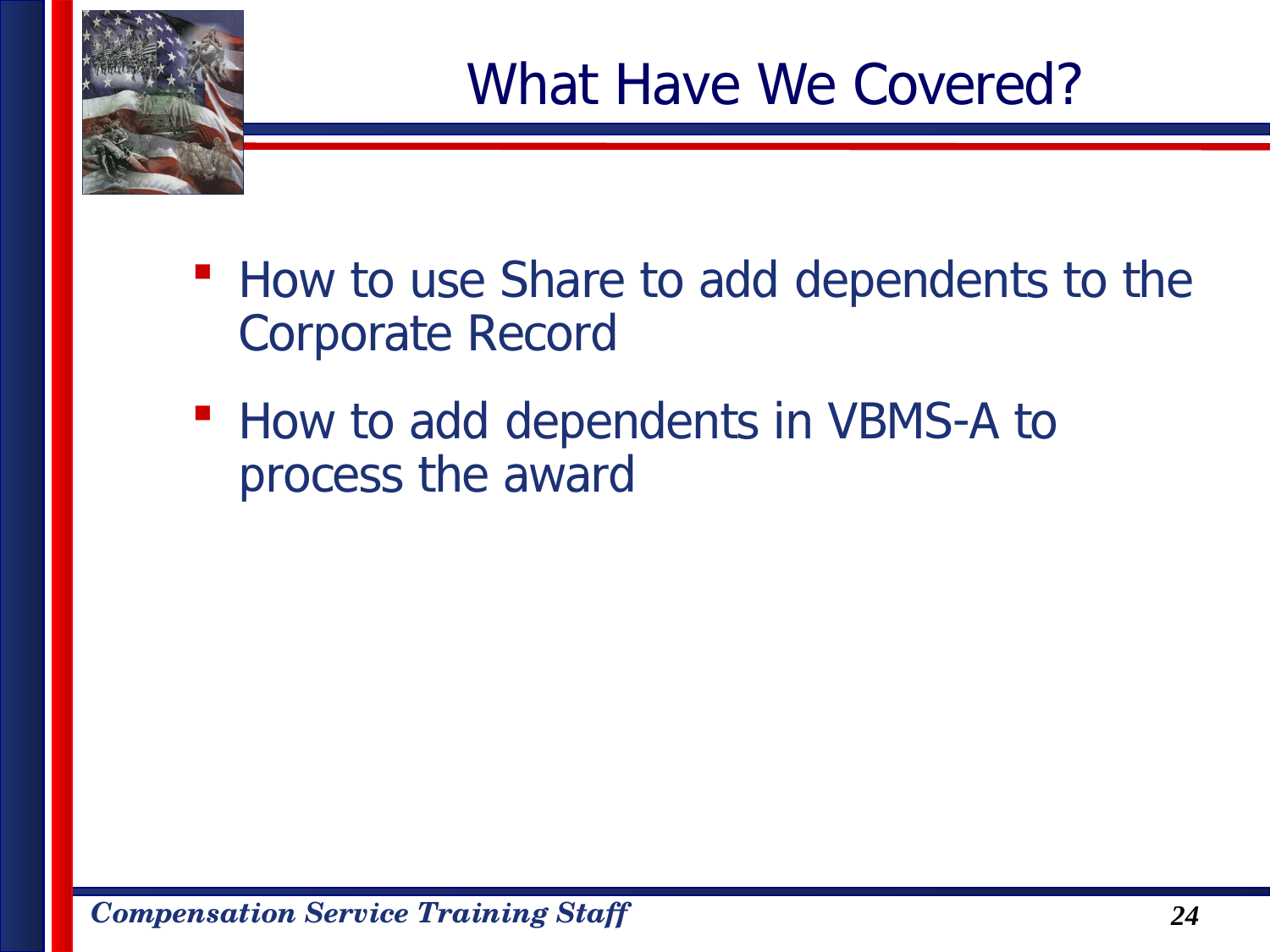

# What Have We Covered?
How to use Share to add dependents to the Corporate Record
How to add dependents in VBMS-A to process the award
24